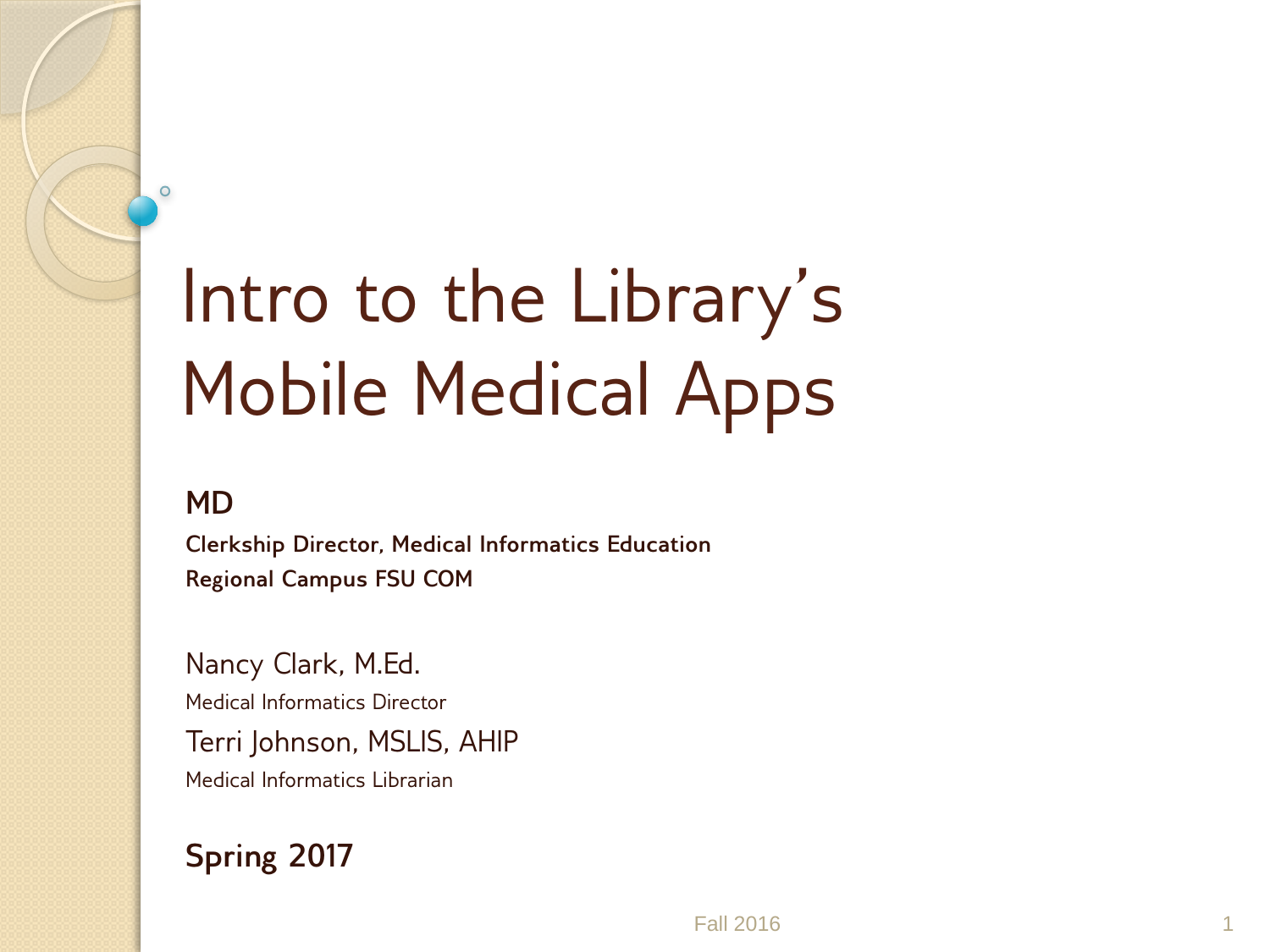

# Intro to the Library’s Mobile Medical Apps
MD
Clerkship Director, Medical Informatics Education
Regional Campus FSU COM

Nancy Clark, M.Ed.
Medical Informatics Director
Terri Johnson, MSLIS, AHIP
Medical Informatics Librarian

Spring 2017
Fall 2016
1